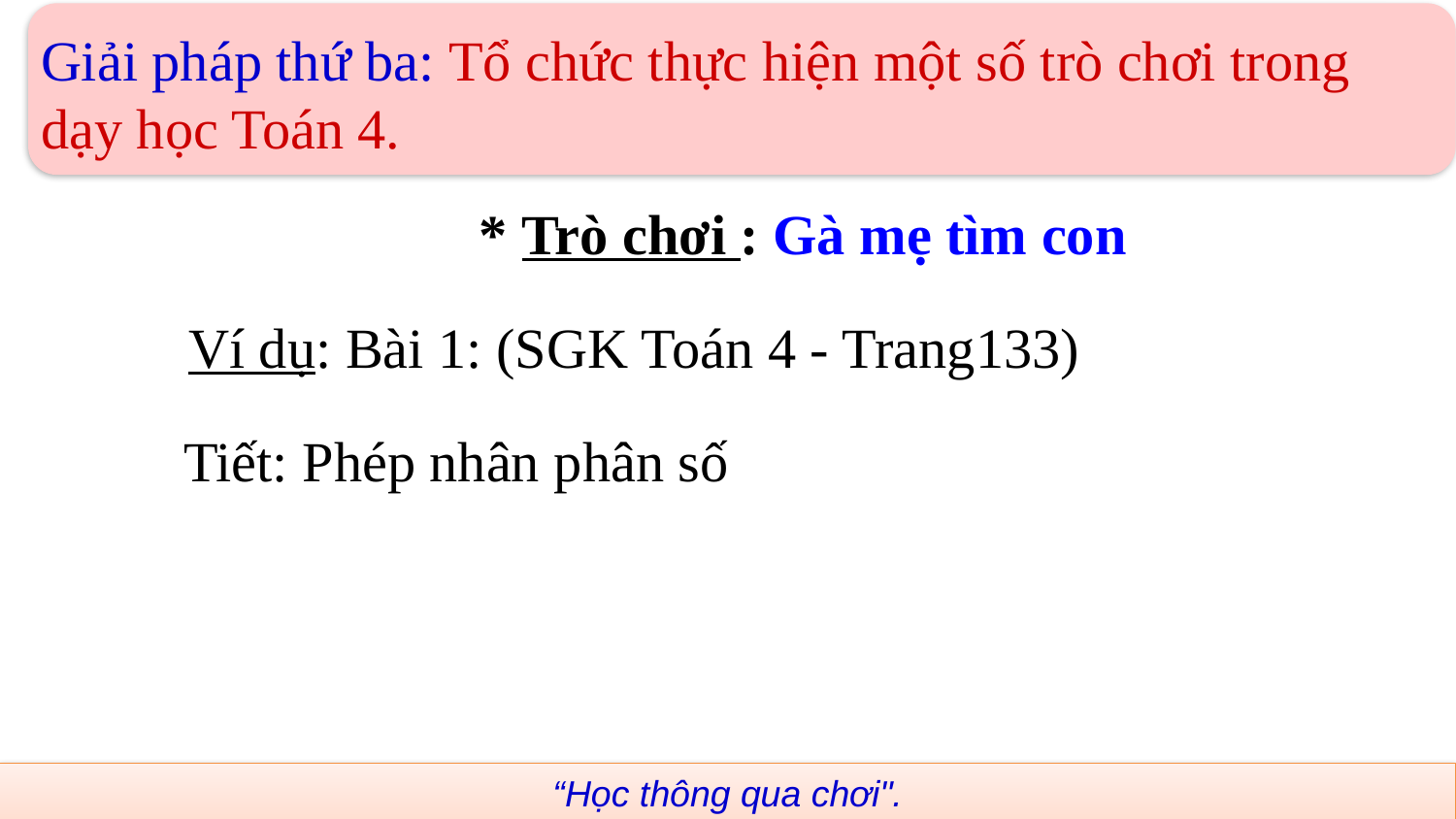

Giải pháp thứ ba: Tổ chức thực hiện một số trò chơi trong dạy học Toán 4.

	* Trò chơi : Gà mẹ tìm con
	Ví dụ: Bài 1: (SGK Toán 4 - Trang133)
          Tiết: Phép nhân phân số

“Học thông qua chơi".